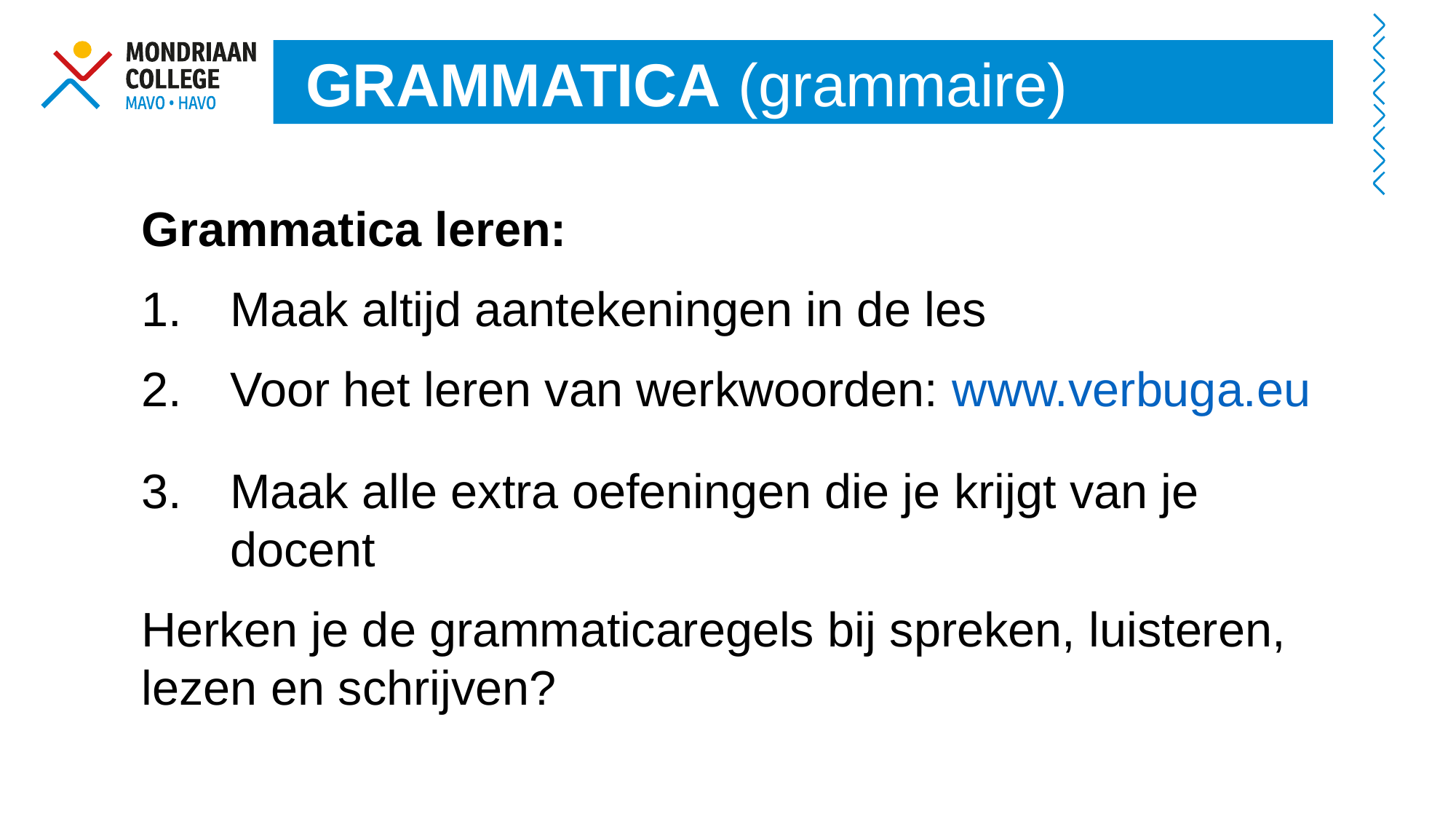

GRAMMATICA (grammaire)
Grammatica leren:

Maak altijd aantekeningen in de les
Voor het leren van werkwoorden: www.verbuga.eu
Maak alle extra oefeningen die je krijgt van je docent

Herken je de grammaticaregels bij spreken, luisteren, lezen en schrijven?